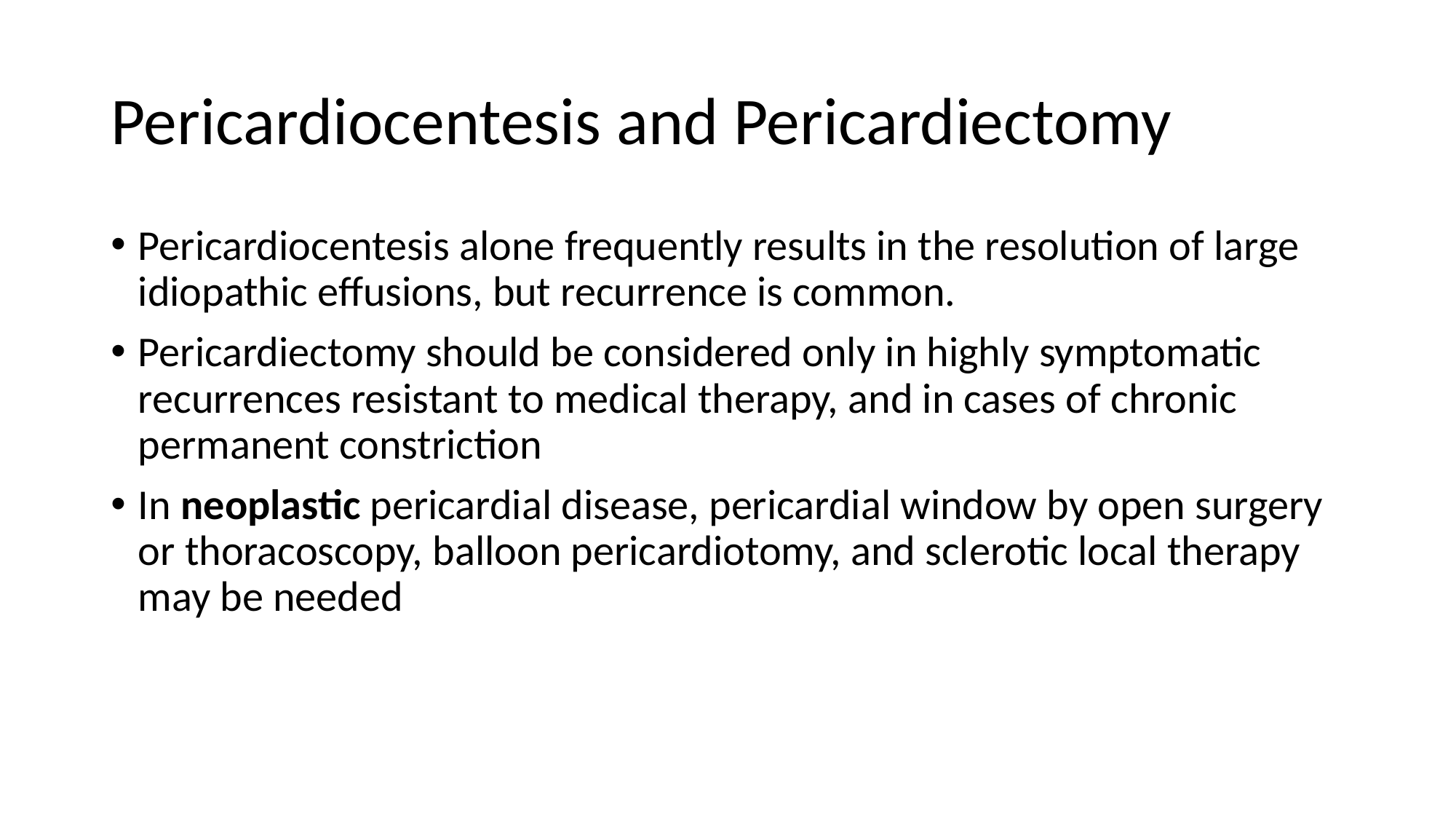

# Pericardiocentesis and Pericardiectomy
Pericardiocentesis alone frequently results in the resolution of large idiopathic effusions, but recurrence is common.
Pericardiectomy should be considered only in highly symptomatic recurrences resistant to medical therapy, and in cases of chronic permanent constriction
In neoplastic pericardial disease, pericardial window by open surgery or thoracoscopy, balloon pericardiotomy, and sclerotic local therapy may be needed